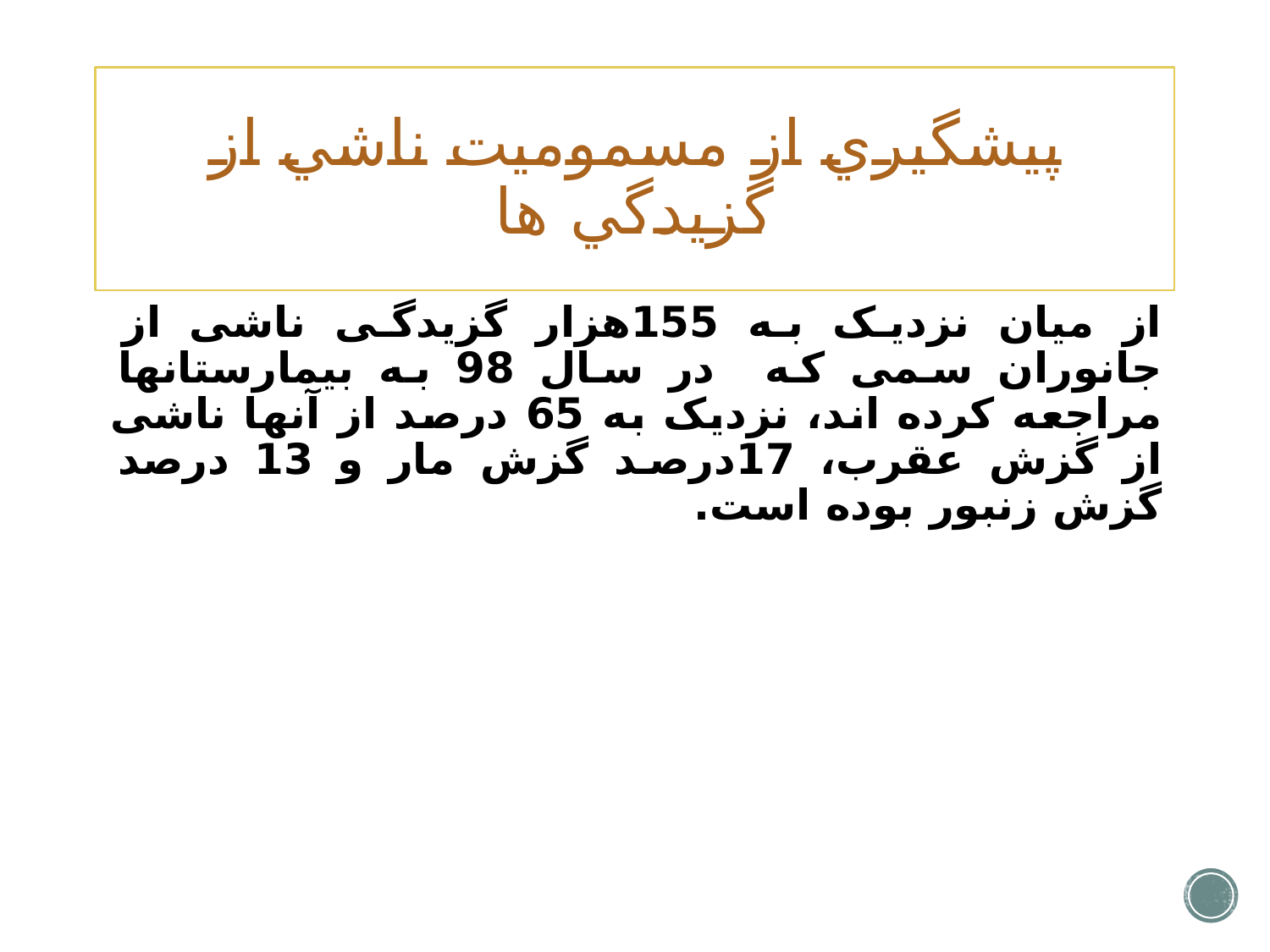

# پيشگيري از مسموميت ناشي از گزيدگي ها
از میان نزدیک به 155هزار گزیدگی ناشی از جانوران سمی که  در سال 98 به بیمارستانها مراجعه کرده اند، نزدیک به 65 درصد از آنها ناشی از گزش عقرب، 17درصد گزش مار و 13 درصد گزش زنبور بوده است.